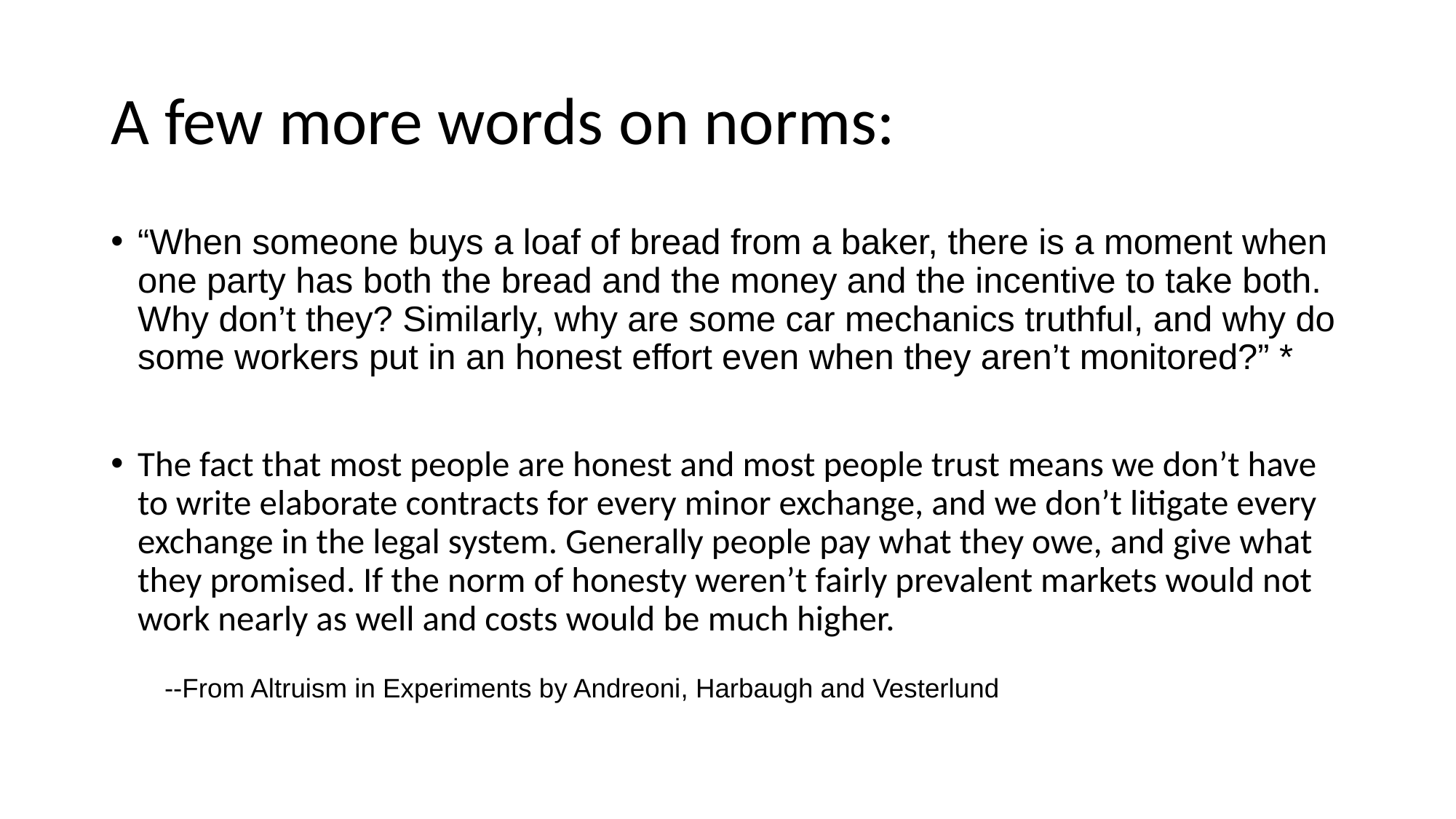

# A few more words on norms:
“When someone buys a loaf of bread from a baker, there is a moment when one party has both the bread and the money and the incentive to take both. Why don’t they? Similarly, why are some car mechanics truthful, and why do some workers put in an honest effort even when they aren’t monitored?” *

The fact that most people are honest and most people trust means we don’t have to write elaborate contracts for every minor exchange, and we don’t litigate every exchange in the legal system. Generally people pay what they owe, and give what they promised. If the norm of honesty weren’t fairly prevalent markets would not work nearly as well and costs would be much higher.
--From Altruism in Experiments by Andreoni, Harbaugh and Vesterlund